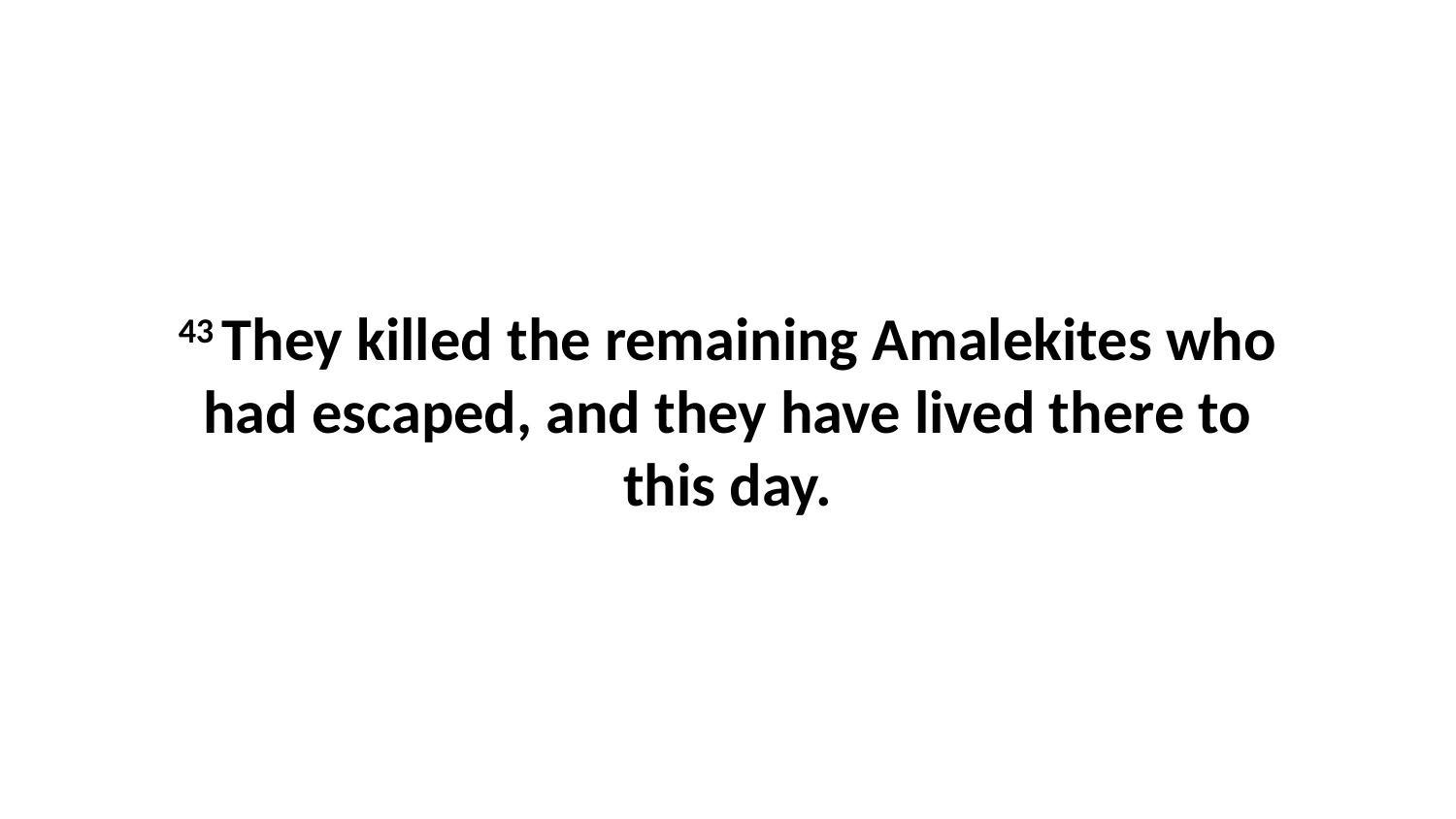

43 They killed the remaining Amalekites who had escaped, and they have lived there to this day.